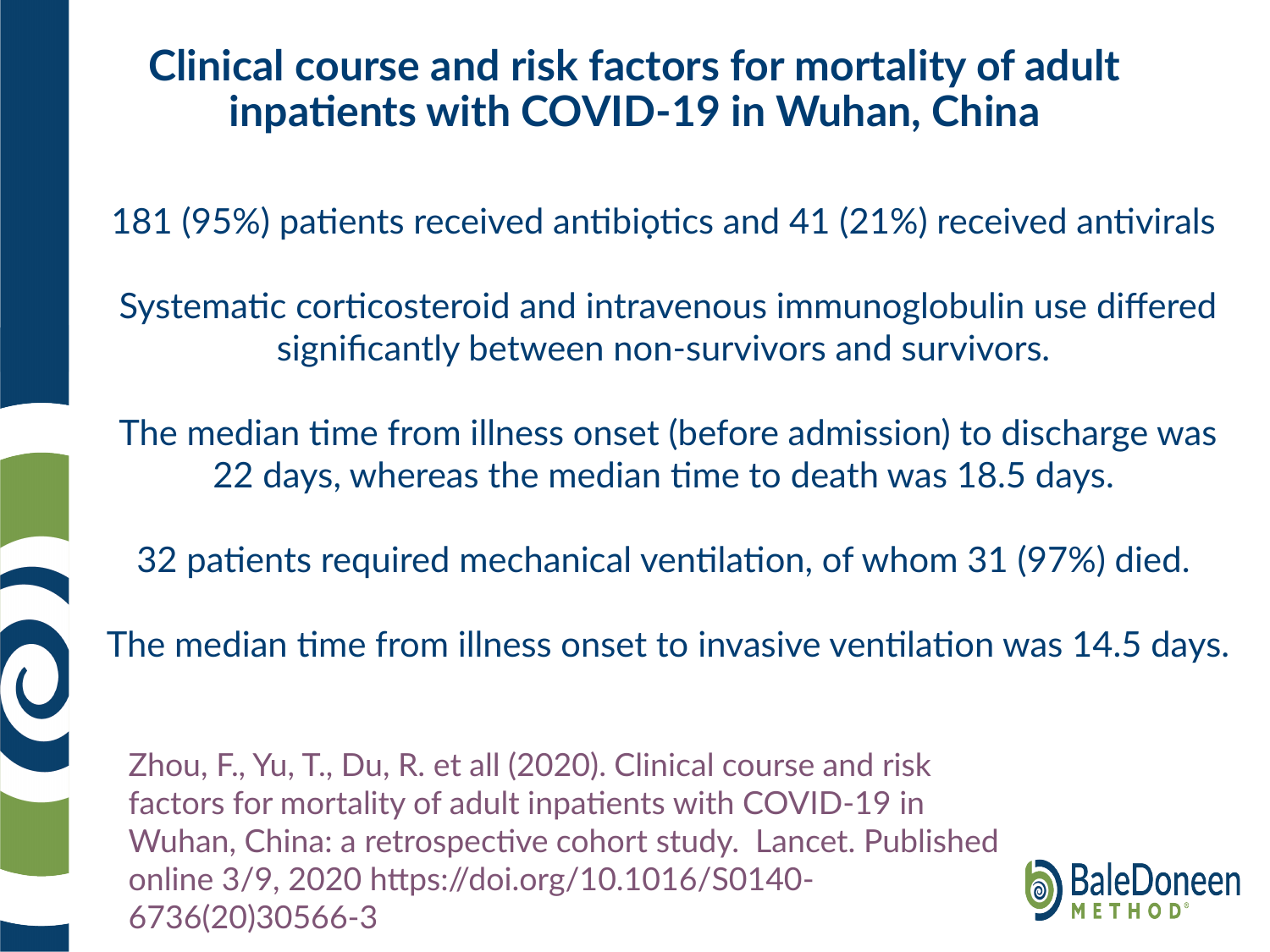

# Clinical course and risk factors for mortality of adult inpatients with COVID-19 in Wuhan, China
181 (95%) patients received antibiotics and 41 (21%) received antivirals

Systematic corticosteroid and intravenous immunoglobulin use differed significantly between non-survivors and survivors.

The median time from illness onset (before admission) to discharge was 22 days, whereas the median time to death was 18.5 days.

32 patients required mechanical ventilation, of whom 31 (97%) died.

The median time from illness onset to invasive ventilation was 14.5 days.
.

Zhou, F., Yu, T., Du, R. et all (2020). Clinical course and risk factors for mortality of adult inpatients with COVID-19 in Wuhan, China: a retrospective cohort study.  Lancet. Published online 3/9, 2020 https://doi.org/10.1016/S0140-6736(20)30566-3